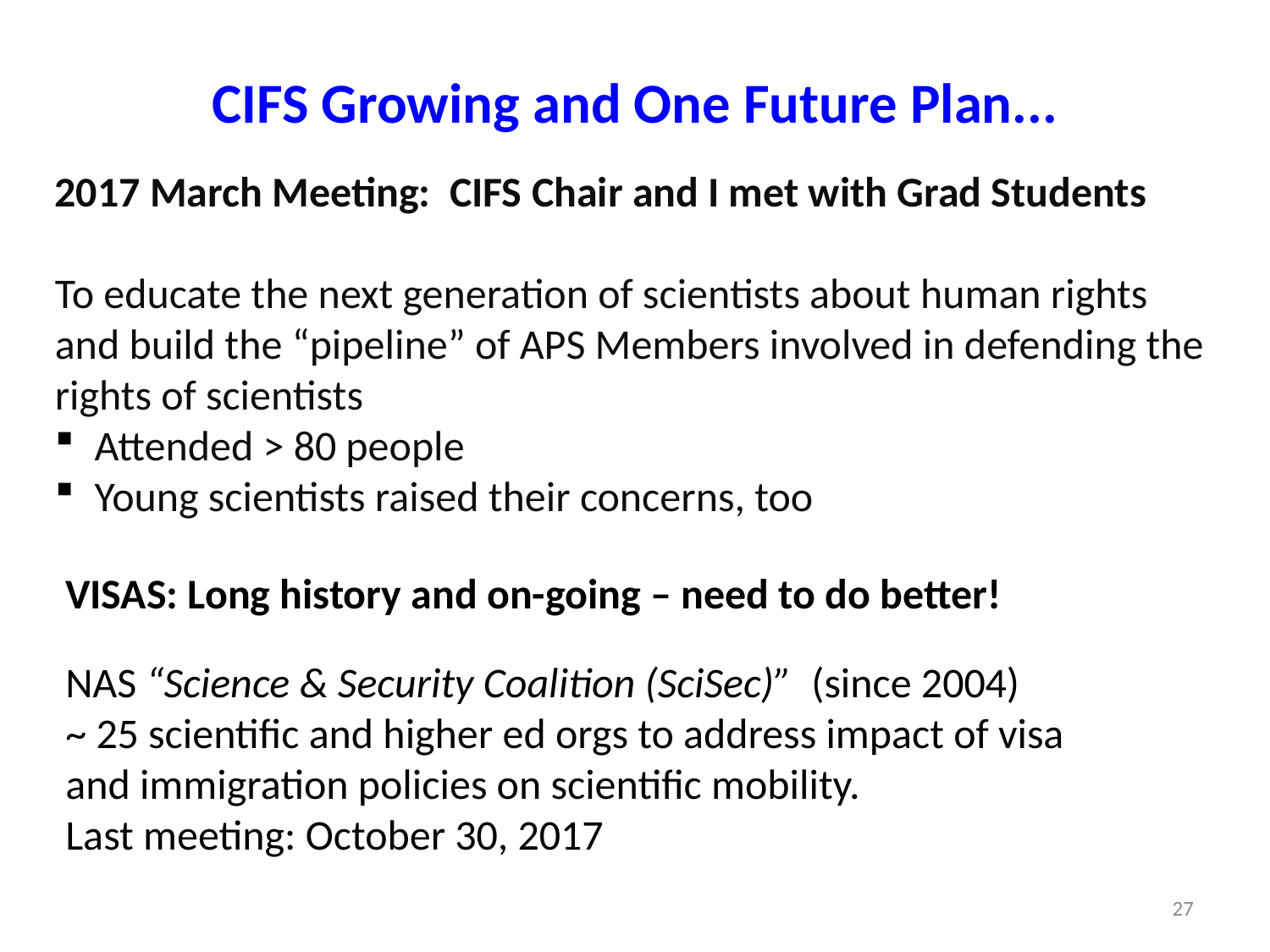

# CIFS Growing and One Future Plan...
2017 March Meeting:  CIFS Chair and I met with Grad Students

To educate the next generation of scientists about human rights and build the “pipeline” of APS Members involved in defending the rights of scientists
Attended > 80 people
Young scientists raised their concerns, too

VISAS: Long history and on-going – need to do better!

NAS “Science & Security Coalition (SciSec)”  (since 2004)
~ 25 scientific and higher ed orgs to address impact of visa and immigration policies on scientific mobility.
Last meeting: October 30, 2017
27